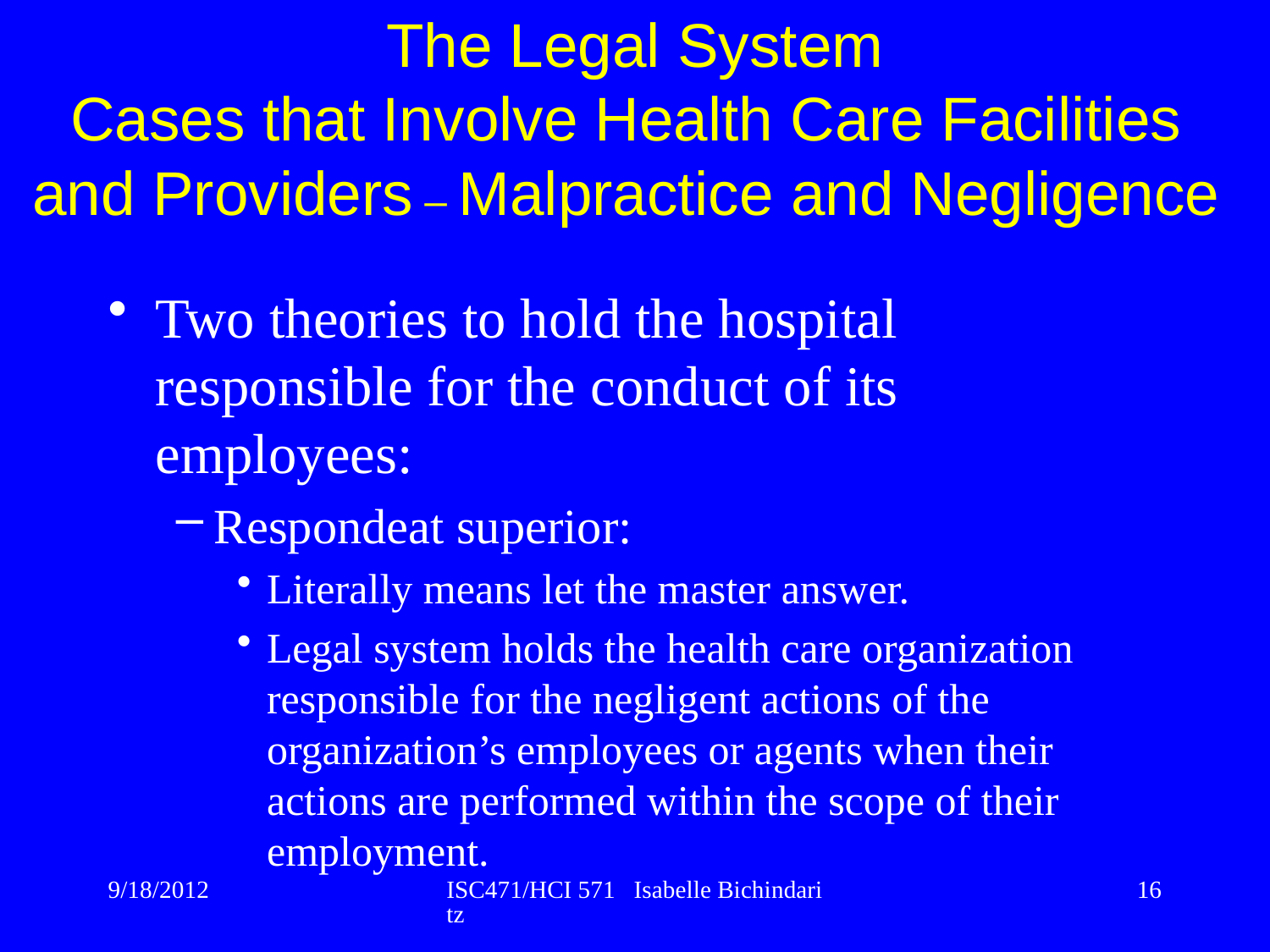

The Legal System
Cases that Involve Health Care Facilities
and Providers – Malpractice and Negligence
Two theories to hold the hospital responsible for the conduct of its employees:
Respondeat superior:
Literally means let the master answer.
Legal system holds the health care organization responsible for the negligent actions of the organization’s employees or agents when their actions are performed within the scope of their employment.
9/18/2012
ISC471/HCI 571   Isabelle Bichindaritz
16